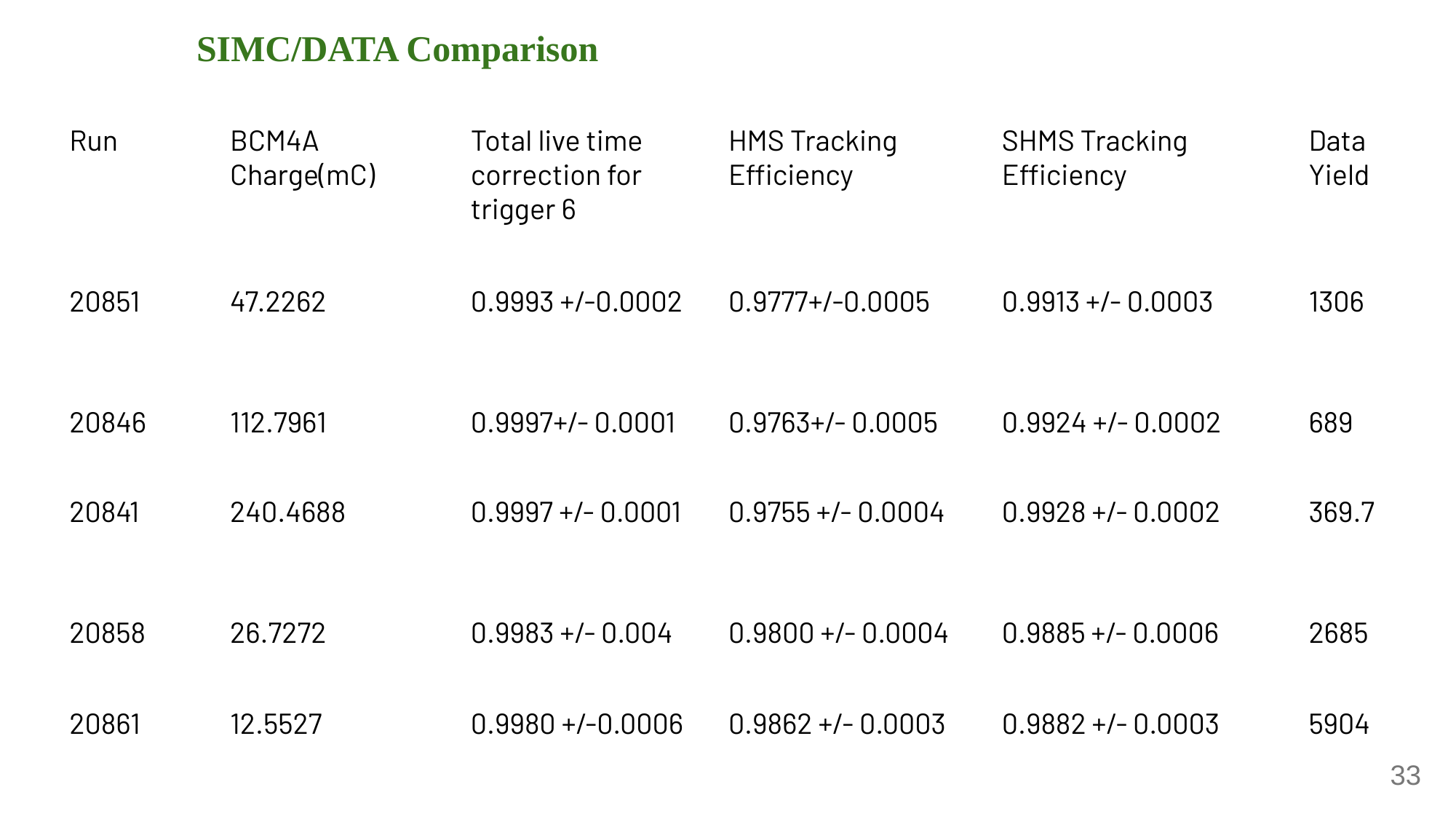

SIMC/DATA Comparison
| Run | BCM4A Charge(mC) | Total live time correction for trigger 6 | HMS Tracking Efficiency | SHMS Tracking Efficiency | Data Yield |
| --- | --- | --- | --- | --- | --- |
| 20851 | 47.2262 | 0.9993 +/-0.0002 | 0.9777+/-0.0005 | 0.9913 +/- 0.0003 | 1306 |
| 20846 | 112.7961 | 0.9997+/- 0.0001 | 0.9763+/- 0.0005 | 0.9924 +/- 0.0002 | 689 |
| 20841 | 240.4688 | 0.9997 +/- 0.0001 | 0.9755 +/- 0.0004 | 0.9928 +/- 0.0002 | 369.7 |
| 20858 | 26.7272 | 0.9983 +/- 0.004 | 0.9800 +/- 0.0004 | 0.9885 +/- 0.0006 | 2685 |
| 20861 | 12.5527 | 0.9980 +/-0.0006 | 0.9862 +/- 0.0003 | 0.9882 +/- 0.0003 | 5904 |
33